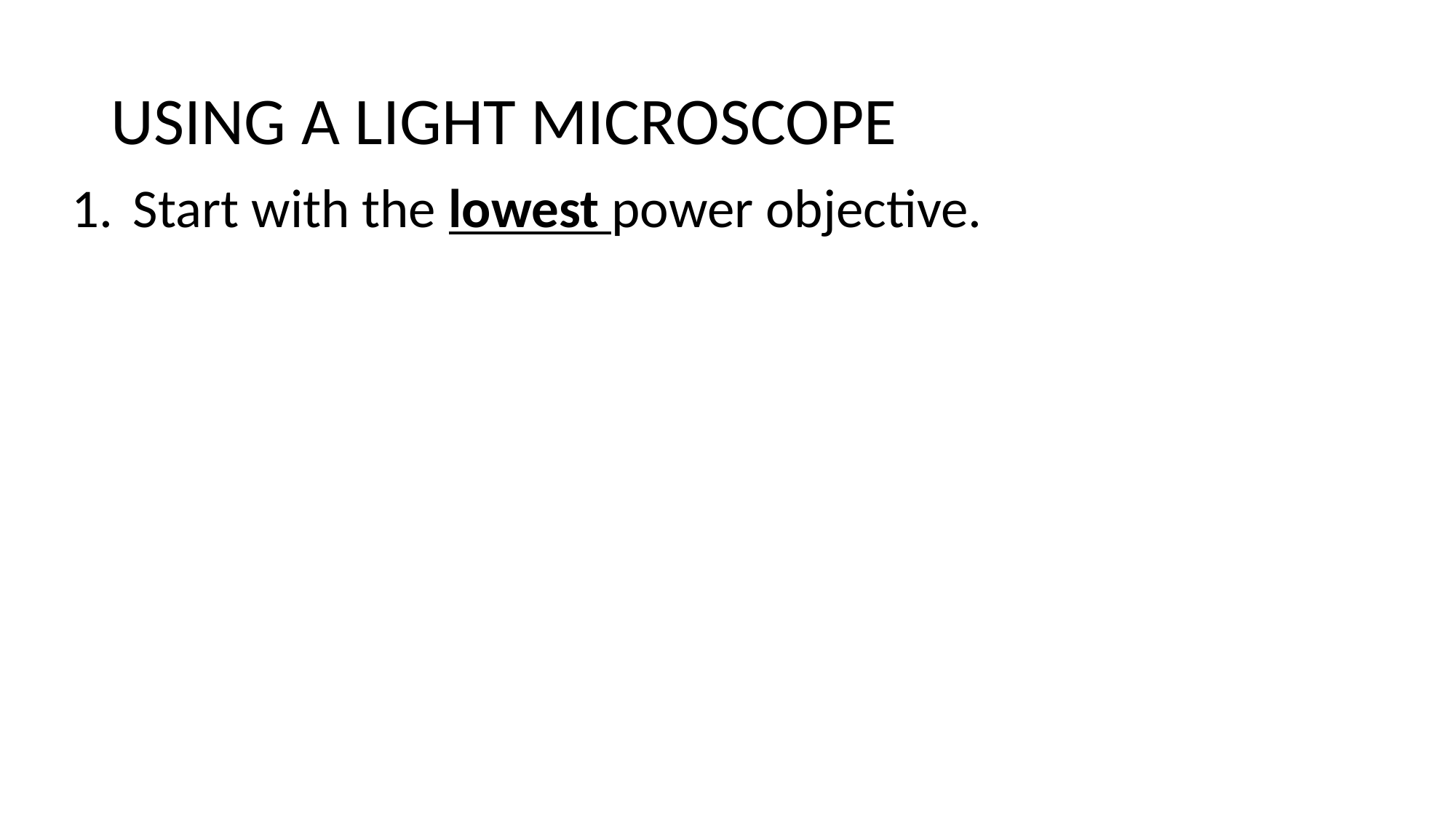

# USING A LIGHT MICROSCOPE
Start with the lowest power objective.